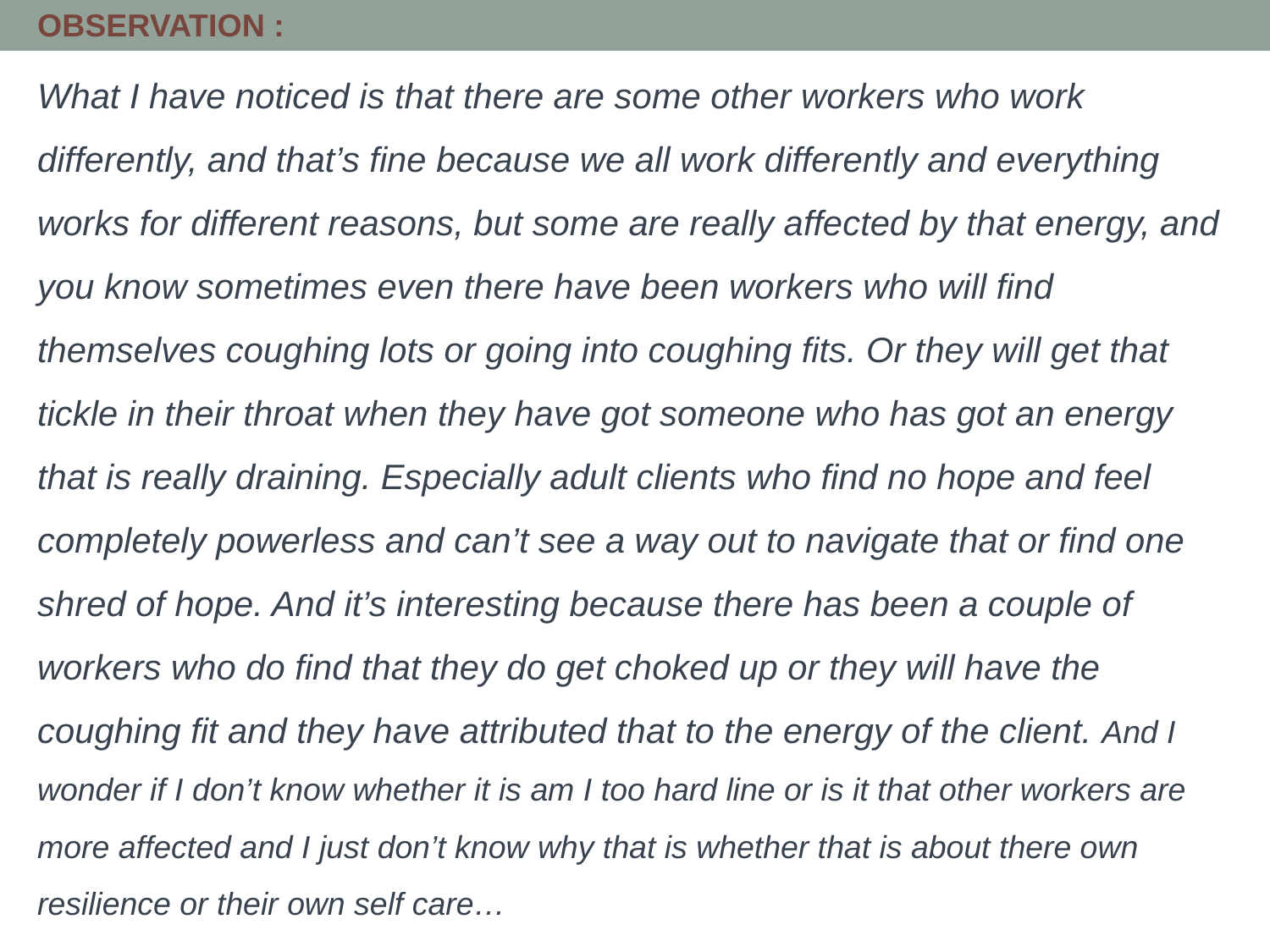

OBSERVATION :
What I have noticed is that there are some other workers who work differently, and that’s fine because we all work differently and everything works for different reasons, but some are really affected by that energy, and you know sometimes even there have been workers who will find themselves coughing lots or going into coughing fits. Or they will get that tickle in their throat when they have got someone who has got an energy that is really draining. Especially adult clients who find no hope and feel completely powerless and can’t see a way out to navigate that or find one shred of hope. And it’s interesting because there has been a couple of workers who do find that they do get choked up or they will have the coughing fit and they have attributed that to the energy of the client. And I wonder if I don’t know whether it is am I too hard line or is it that other workers are more affected and I just don’t know why that is whether that is about there own resilience or their own self care…